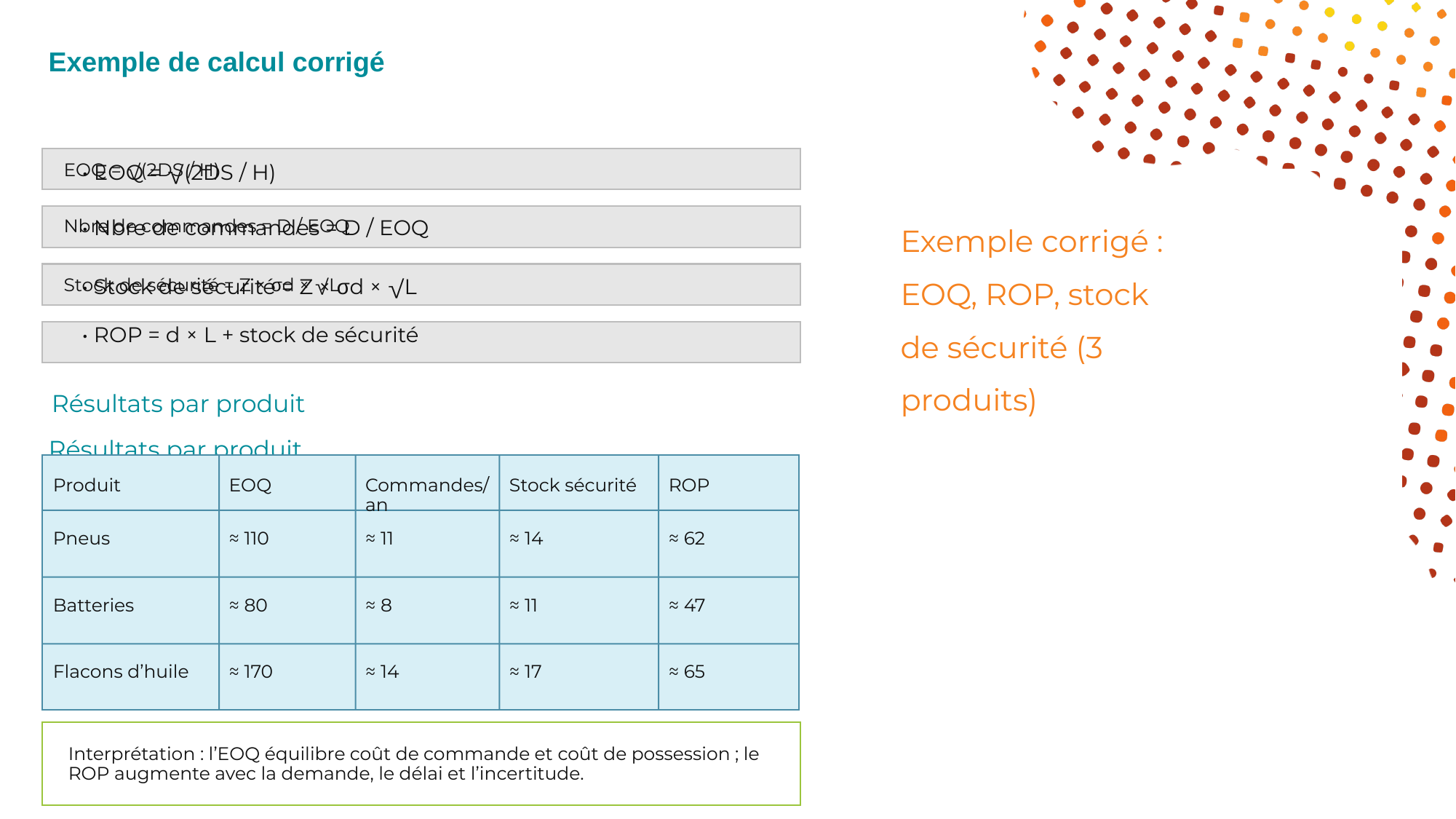

Exemple de calcul corrigé

EOQ = √(2DS / H)
• EOQ = √(2DS / H)

Nbre de commandes = D / EOQ
• Nbre de commandes = D / EOQ
Exemple corrigé :
Exemple corrigé :
Exemple corrigé :

Stock de sécurité = Z × σd × √L
• Stock de sécurité = Z × σd × √L
EOQ, ROP, stock
EOQ, ROP, stock
EOQ, ROP, stock
• ROP = d × L + stock de sécurité

de sécurité (3
de sécurité (3
de sécurité (3
produits)
produits)
produits)
Résultats par produit
Résultats par produit

Produit
EOQ
Commandes/an
Stock sécurité
ROP

Pneus
≈ 110
≈ 11
≈ 14
≈ 62

Batteries
≈ 80
≈ 8
≈ 11
≈ 47

Flacons d’huile
≈ 170
≈ 14
≈ 17
≈ 65

Interprétation : l’EOQ équilibre coût de commande et coût de possession ; le ROP augmente avec la demande, le délai et l’incertitude.